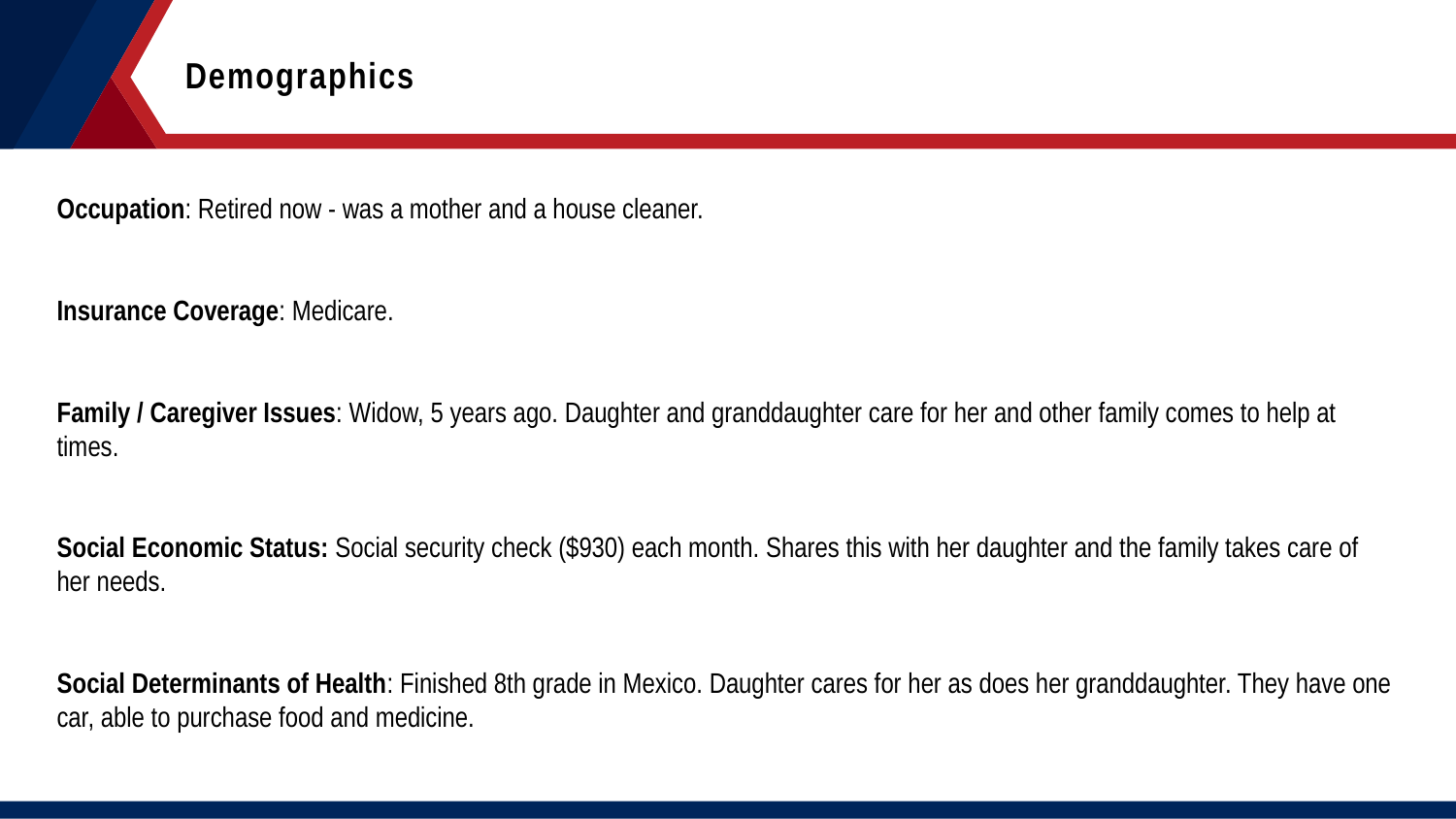

Demographics
Occupation: Retired now - was a mother and a house cleaner.

Insurance Coverage: Medicare.

Family / Caregiver Issues: Widow, 5 years ago. Daughter and granddaughter care for her and other family comes to help at times.

Social Economic Status: Social security check ($930) each month. Shares this with her daughter and the family takes care of her needs.

Social Determinants of Health: Finished 8th grade in Mexico. Daughter cares for her as does her granddaughter. They have one car, able to purchase food and medicine.